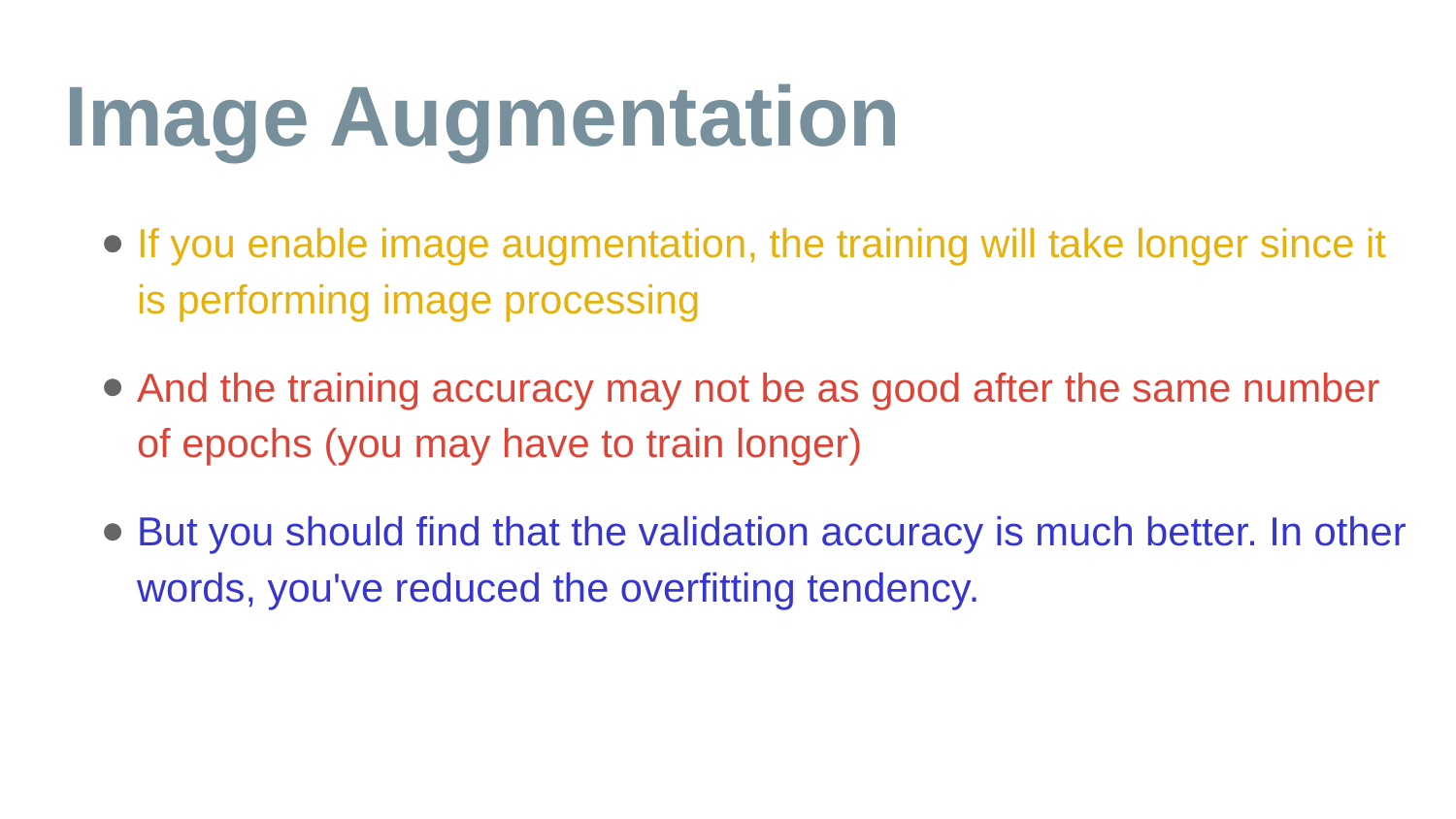

# Image Augmentation
If you enable image augmentation, the training will take longer since it is performing image processing
And the training accuracy may not be as good after the same number of epochs (you may have to train longer)
But you should find that the validation accuracy is much better. In other words, you've reduced the overfitting tendency.